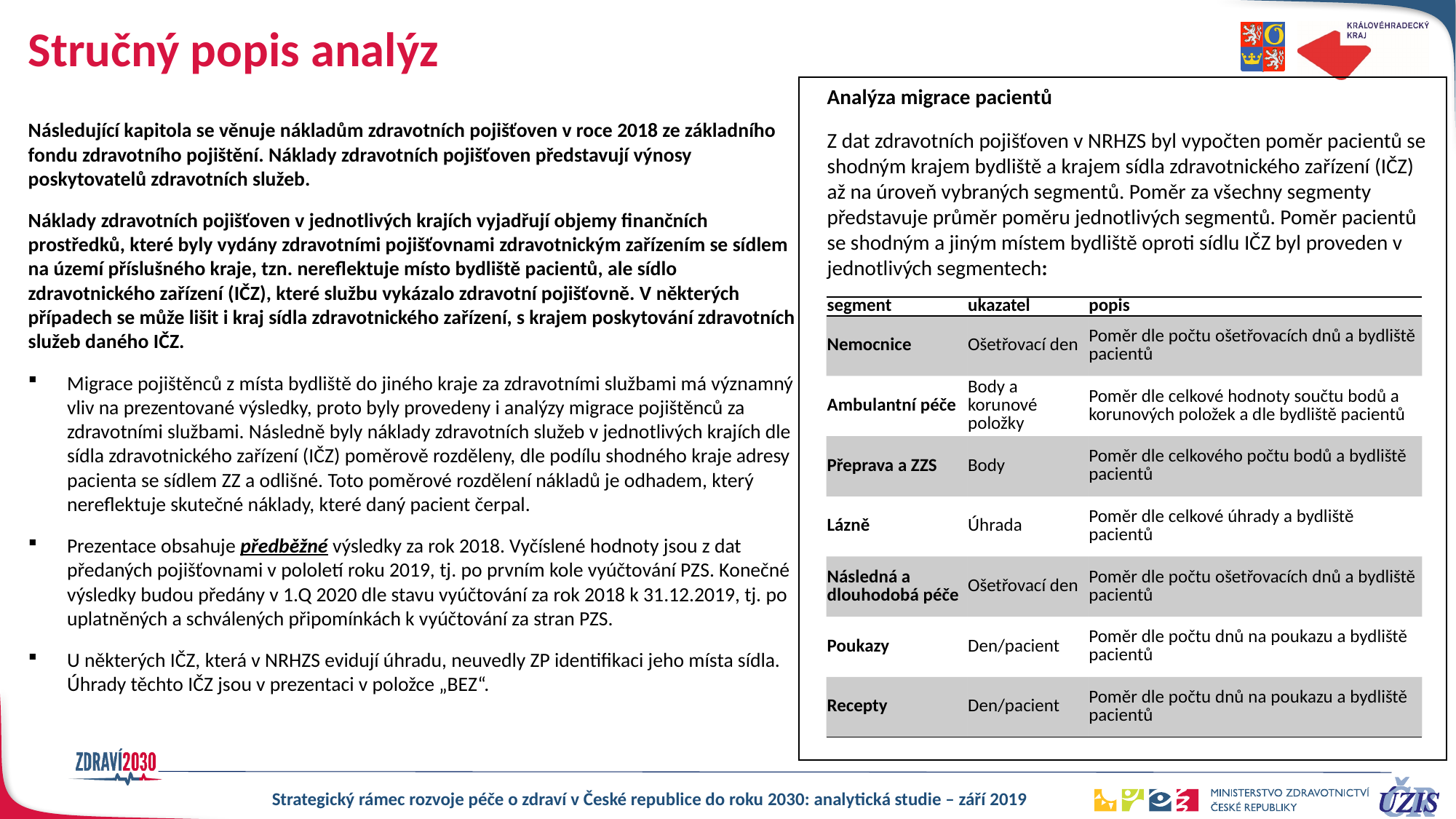

# Stručný popis analýz

Analýza migrace pacientů
Z dat zdravotních pojišťoven v NRHZS byl vypočten poměr pacientů se shodným krajem bydliště a krajem sídla zdravotnického zařízení (IČZ) až na úroveň vybraných segmentů. Poměr za všechny segmenty představuje průměr poměru jednotlivých segmentů. Poměr pacientů se shodným a jiným místem bydliště oproti sídlu IČZ byl proveden v jednotlivých segmentech:
Následující kapitola se věnuje nákladům zdravotních pojišťoven v roce 2018 ze základního fondu zdravotního pojištění. Náklady zdravotních pojišťoven představují výnosy poskytovatelů zdravotních služeb.
Náklady zdravotních pojišťoven v jednotlivých krajích vyjadřují objemy finančních prostředků, které byly vydány zdravotními pojišťovnami zdravotnickým zařízením se sídlem na území příslušného kraje, tzn. nereflektuje místo bydliště pacientů, ale sídlo zdravotnického zařízení (IČZ), které službu vykázalo zdravotní pojišťovně. V některých případech se může lišit i kraj sídla zdravotnického zařízení, s krajem poskytování zdravotních služeb daného IČZ.
Migrace pojištěnců z místa bydliště do jiného kraje za zdravotními službami má významný vliv na prezentované výsledky, proto byly provedeny i analýzy migrace pojištěnců za zdravotními službami. Následně byly náklady zdravotních služeb v jednotlivých krajích dle sídla zdravotnického zařízení (IČZ) poměrově rozděleny, dle podílu shodného kraje adresy pacienta se sídlem ZZ a odlišné. Toto poměrové rozdělení nákladů je odhadem, který nereflektuje skutečné náklady, které daný pacient čerpal.
Prezentace obsahuje předběžné výsledky za rok 2018. Vyčíslené hodnoty jsou z dat předaných pojišťovnami v pololetí roku 2019, tj. po prvním kole vyúčtování PZS. Konečné výsledky budou předány v 1.Q 2020 dle stavu vyúčtování za rok 2018 k 31.12.2019, tj. po uplatněných a schválených připomínkách k vyúčtování za stran PZS.
U některých IČZ, která v NRHZS evidují úhradu, neuvedly ZP identifikaci jeho místa sídla. Úhrady těchto IČZ jsou v prezentaci v položce „BEZ“.
| segment | ukazatel | popis |
| --- | --- | --- |
| Nemocnice | Ošetřovací den | Poměr dle počtu ošetřovacích dnů a bydliště pacientů |
| Ambulantní péče | Body a korunové položky | Poměr dle celkové hodnoty součtu bodů a korunových položek a dle bydliště pacientů |
| Přeprava a ZZS | Body | Poměr dle celkového počtu bodů a bydliště pacientů |
| Lázně | Úhrada | Poměr dle celkové úhrady a bydliště pacientů |
| Následná a dlouhodobá péče | Ošetřovací den | Poměr dle počtu ošetřovacích dnů a bydliště pacientů |
| Poukazy | Den/pacient | Poměr dle počtu dnů na poukazu a bydliště pacientů |
| Recepty | Den/pacient | Poměr dle počtu dnů na poukazu a bydliště pacientů |